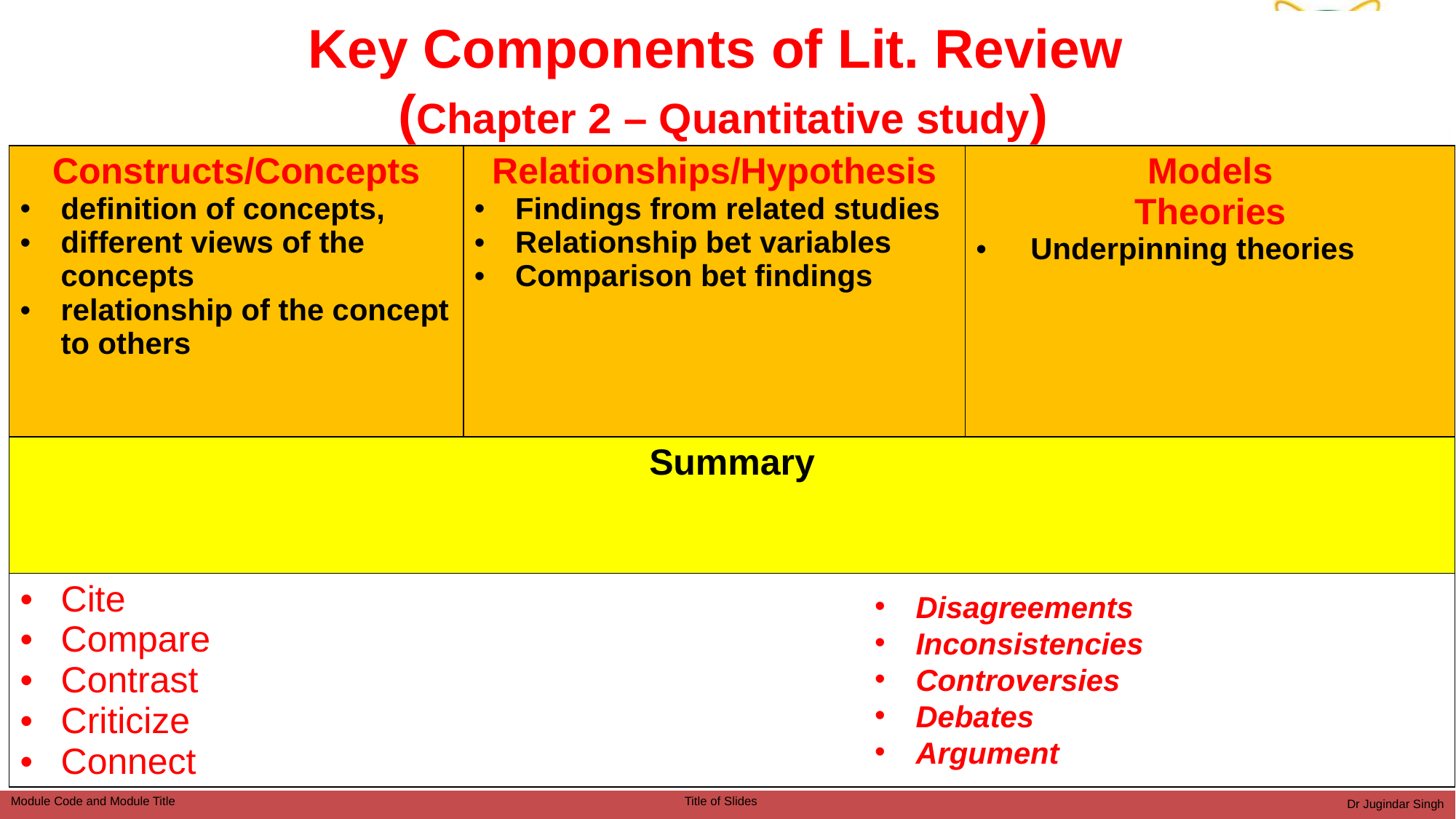

# Key Components of Lit. Review (Chapter 2 – Quantitative study)
| Constructs/Concepts definition of concepts, different views of the concepts relationship of the concept to others | Relationships/Hypothesis Findings from related studies Relationship bet variables Comparison bet findings | Models Theories Underpinning theories |
| --- | --- | --- |
| Summary |  |  |
| Cite Compare Contrast Criticize Connect |  |  |
Disagreements
Inconsistencies
Controversies
Debates
Argument
Dr Jugindar Singh